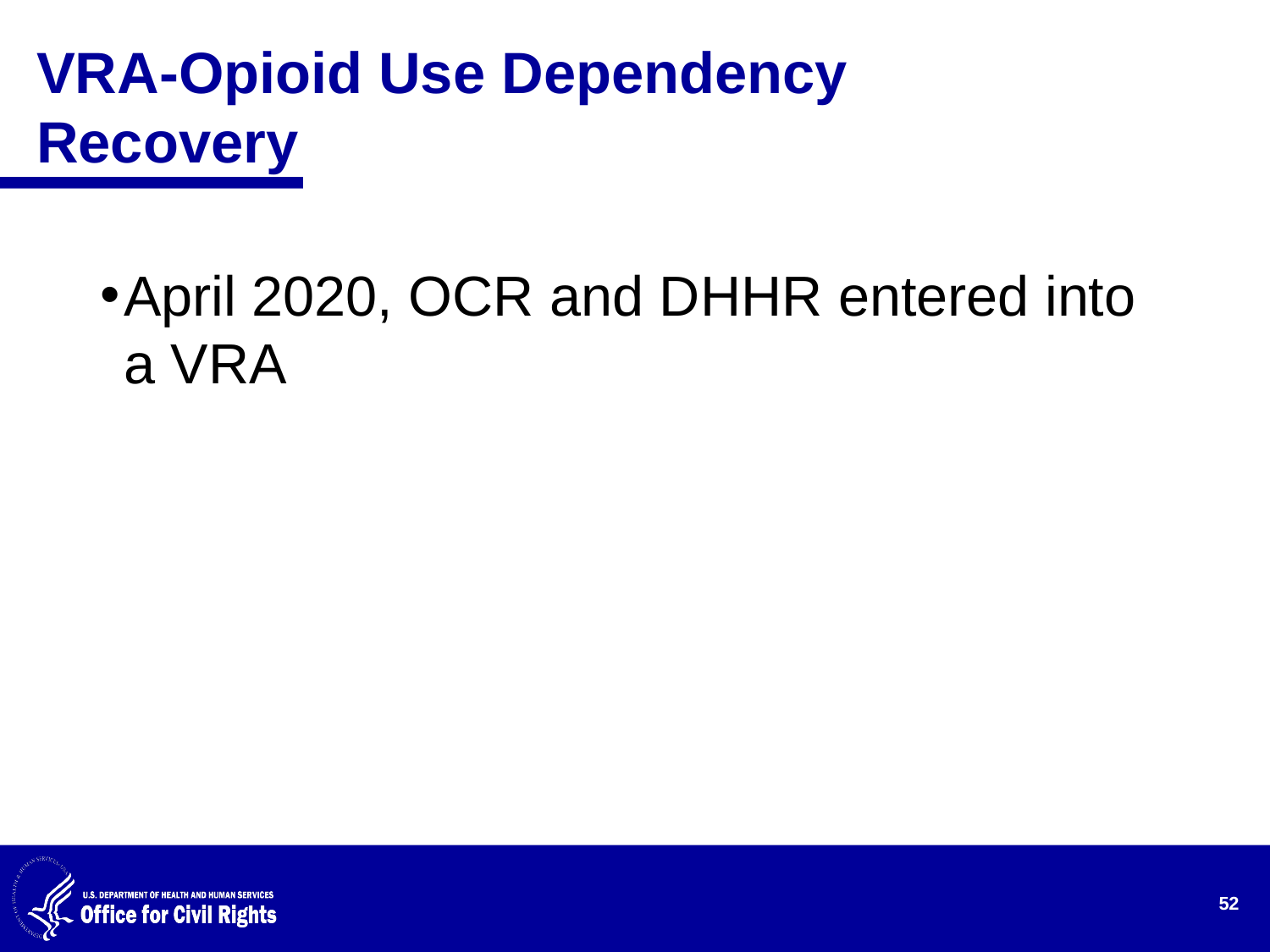

# VRA-Opioid Use Dependency Recovery
April 2020, OCR and DHHR entered into a VRA